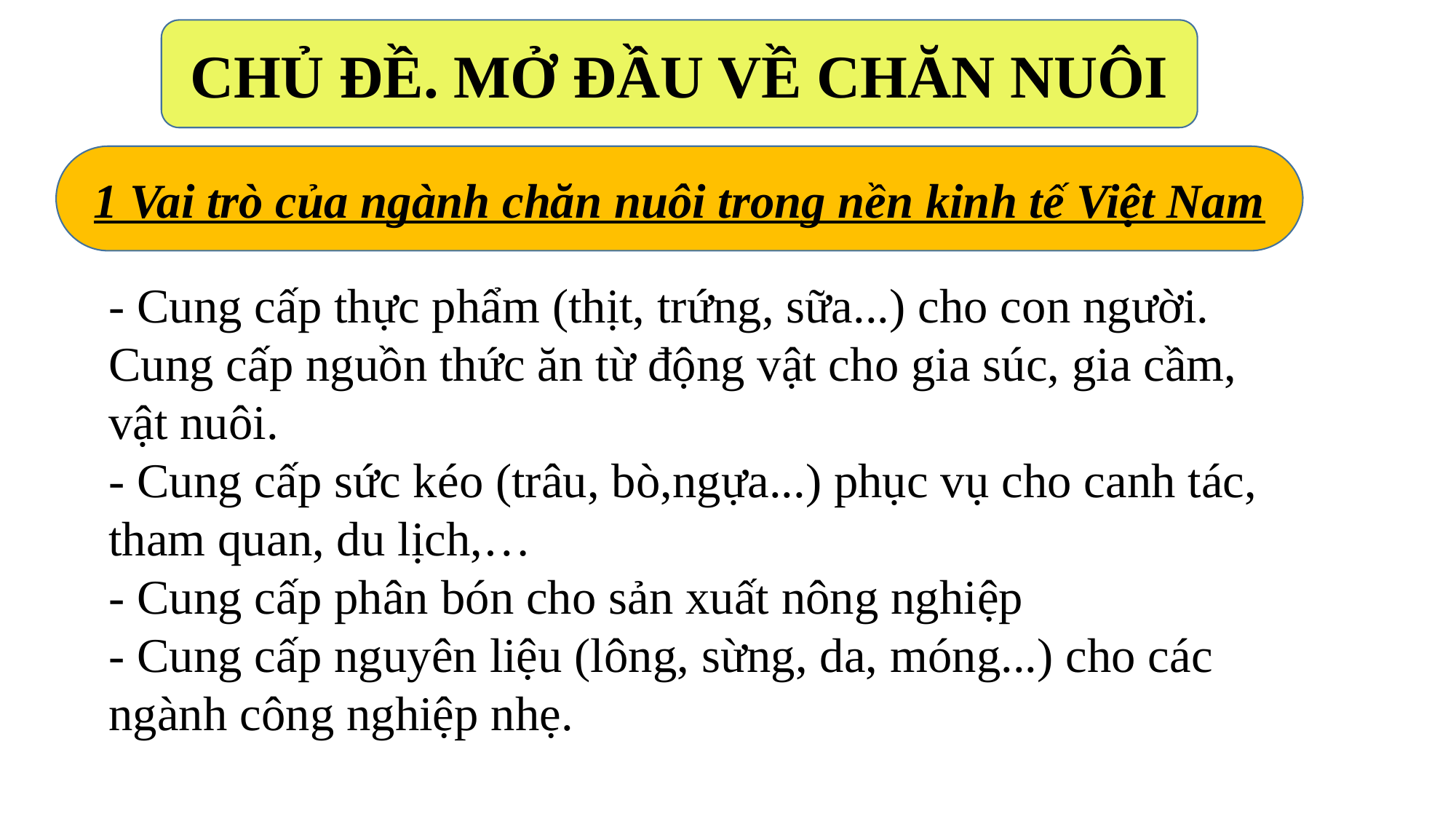

CHỦ ĐỀ. MỞ ĐẦU VỀ CHĂN NUÔI
1 Vai trò của ngành chăn nuôi trong nền kinh tế Việt Nam
- Cung cấp thực phẩm (thịt, trứng, sữa...) cho con người. Cung cấp nguồn thức ăn từ động vật cho gia súc, gia cầm, vật nuôi.
- Cung cấp sức kéo (trâu, bò,ngựa...) phục vụ cho canh tác, tham quan, du lịch,…
- Cung cấp phân bón cho sản xuất nông nghiệp
- Cung cấp nguyên liệu (lông, sừng, da, móng...) cho các ngành công nghiệp nhẹ.